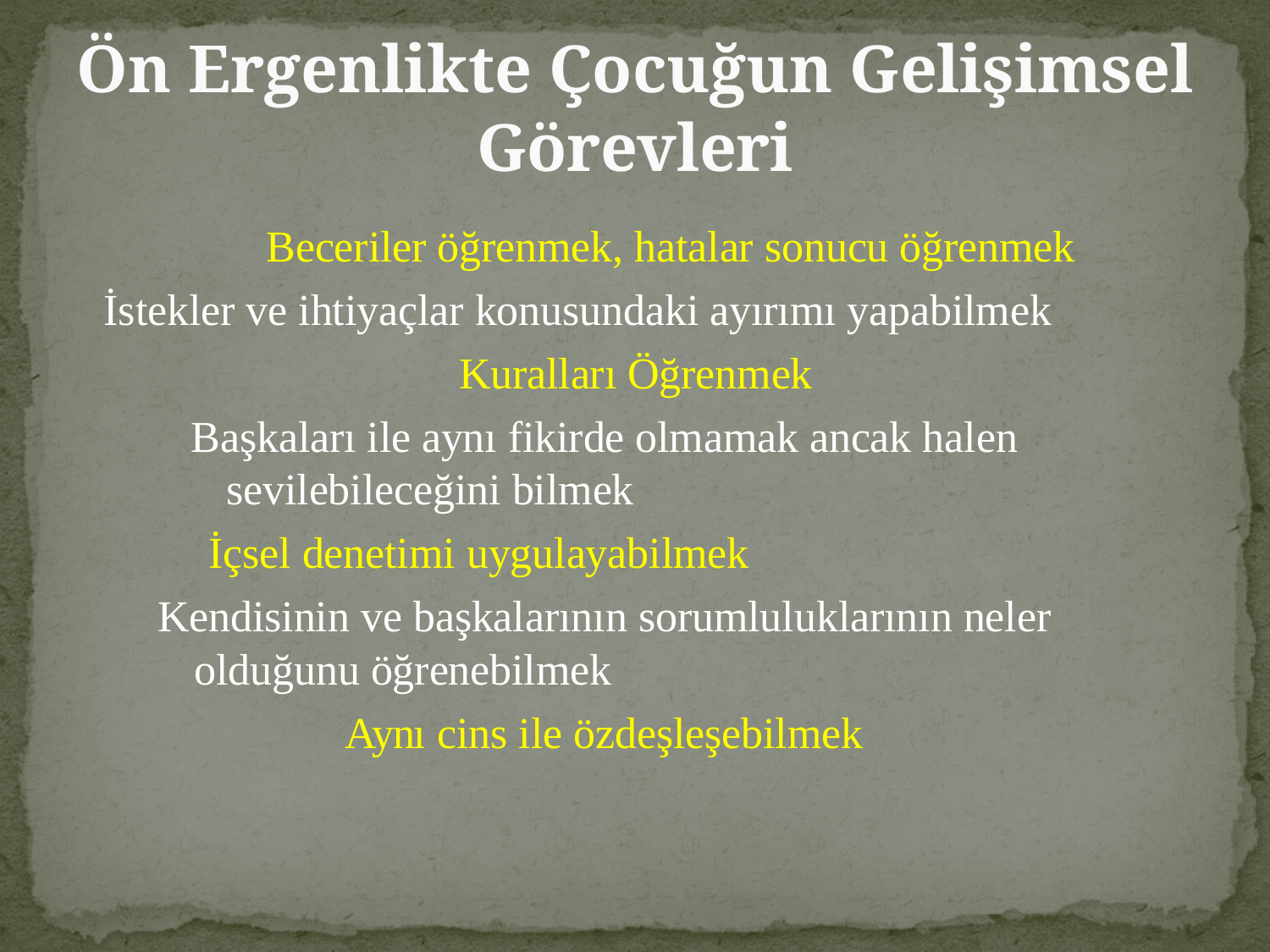

# Ön Ergenlikte Çocuğun Gelişimsel Görevleri
Beceriler öğrenmek, hatalar sonucu öğrenmek
İstekler ve ihtiyaçlar konusundaki ayırımı yapabilmek
Kuralları Öğrenmek
Başkaları ile aynı fikirde olmamak ancak halen sevilebileceğini bilmek
İçsel denetimi uygulayabilmek
Kendisinin ve başkalarının sorumluluklarının neler olduğunu öğrenebilmek
Aynı cins ile özdeşleşebilmek